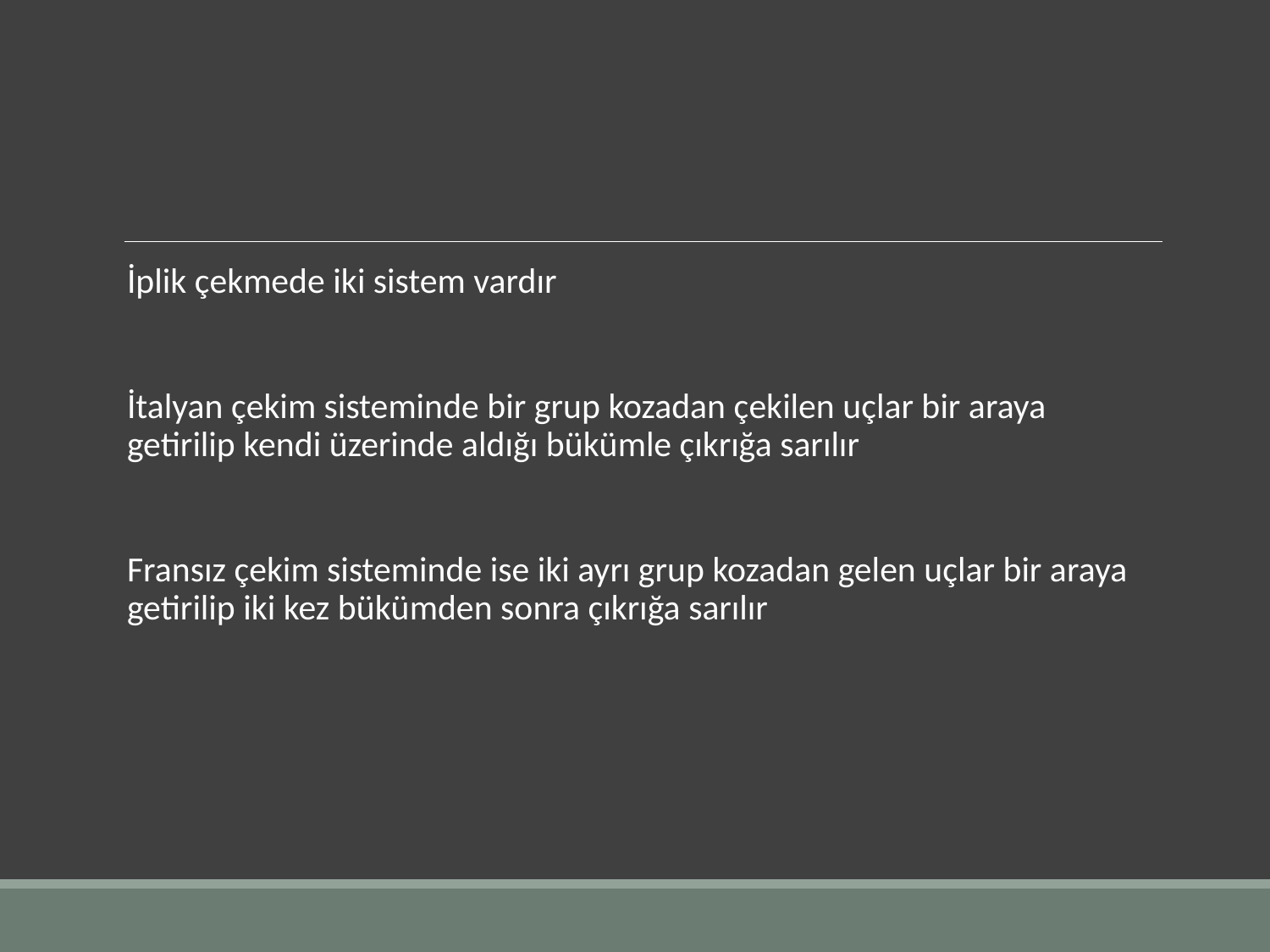

#
İplik çekmede iki sistem vardır

İtalyan çekim sisteminde bir grup kozadan çekilen uçlar bir araya getirilip kendi üzerinde aldığı bükümle çıkrığa sarılır

Fransız çekim sisteminde ise iki ayrı grup kozadan gelen uçlar bir araya getirilip iki kez bükümden sonra çıkrığa sarılır